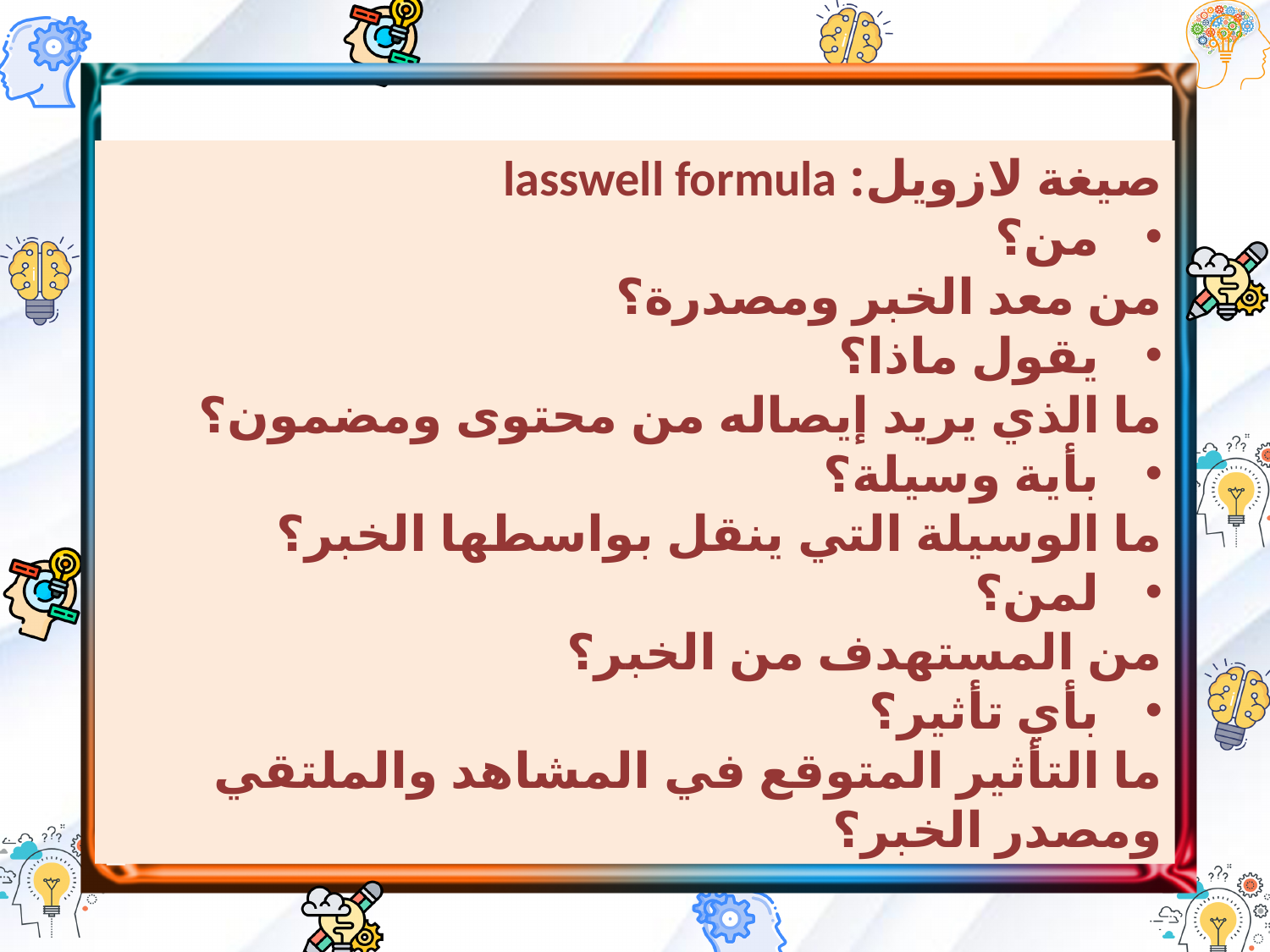

صيغة لازويل: lasswell formula
من؟
من معد الخبر ومصدرة؟
يقول ماذا؟
ما الذي يريد إيصاله من محتوى ومضمون؟
بأية وسيلة؟
ما الوسيلة التي ينقل بواسطها الخبر؟
لمن؟
من المستهدف من الخبر؟
بأي تأثير؟
ما التأثير المتوقع في المشاهد والملتقي ومصدر الخبر؟